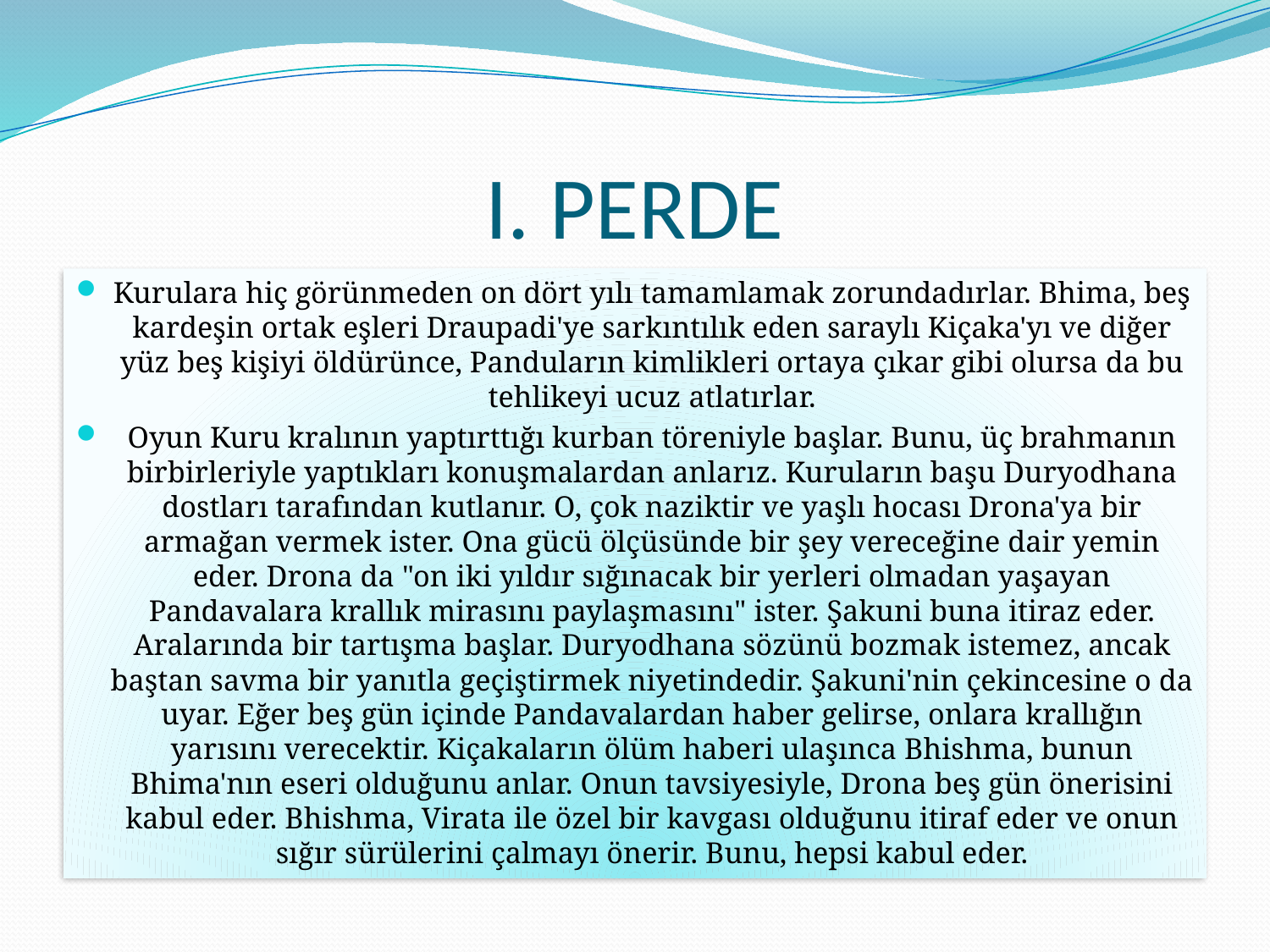

# I. PERDE
Kurulara hiç görünmeden on dört yılı tamamlamak zorundadırlar. Bhima, beş kardeşin ortak eşleri Draupadi'ye sarkıntılık eden saraylı Kiçaka'yı ve diğer yüz beş kişiyi öldürünce, Panduların kimlikleri ortaya çıkar gibi olursa da bu tehlikeyi ucuz atlatırlar.
Oyun Kuru kralının yaptırttığı kurban töreniyle başlar. Bunu, üç brahmanın birbirleriyle yaptıkları konuşmalardan anlarız. Kuruların başu Duryodhana dostları tarafından kutlanır. O, çok naziktir ve yaşlı hocası Drona'ya bir armağan vermek ister. Ona gücü ölçüsünde bir şey vereceğine dair yemin eder. Drona da "on iki yıldır sığınacak bir yerleri olmadan yaşayan Pandavalara krallık mirasını paylaşmasını" ister. Şakuni buna itiraz eder. Aralarında bir tartışma başlar. Duryodhana sözünü bozmak istemez, ancak baştan savma bir yanıtla geçiştirmek niyetindedir. Şakuni'nin çekincesine o da uyar. Eğer beş gün içinde Pandavalardan haber gelirse, onlara krallığın yarısını verecektir. Kiçakaların ölüm haberi ulaşınca Bhishma, bunun Bhima'nın eseri olduğunu anlar. Onun tavsiyesiyle, Drona beş gün önerisini kabul eder. Bhishma, Virata ile özel bir kavgası olduğunu itiraf eder ve onun sığır sürülerini çalmayı önerir. Bunu, hepsi kabul eder.